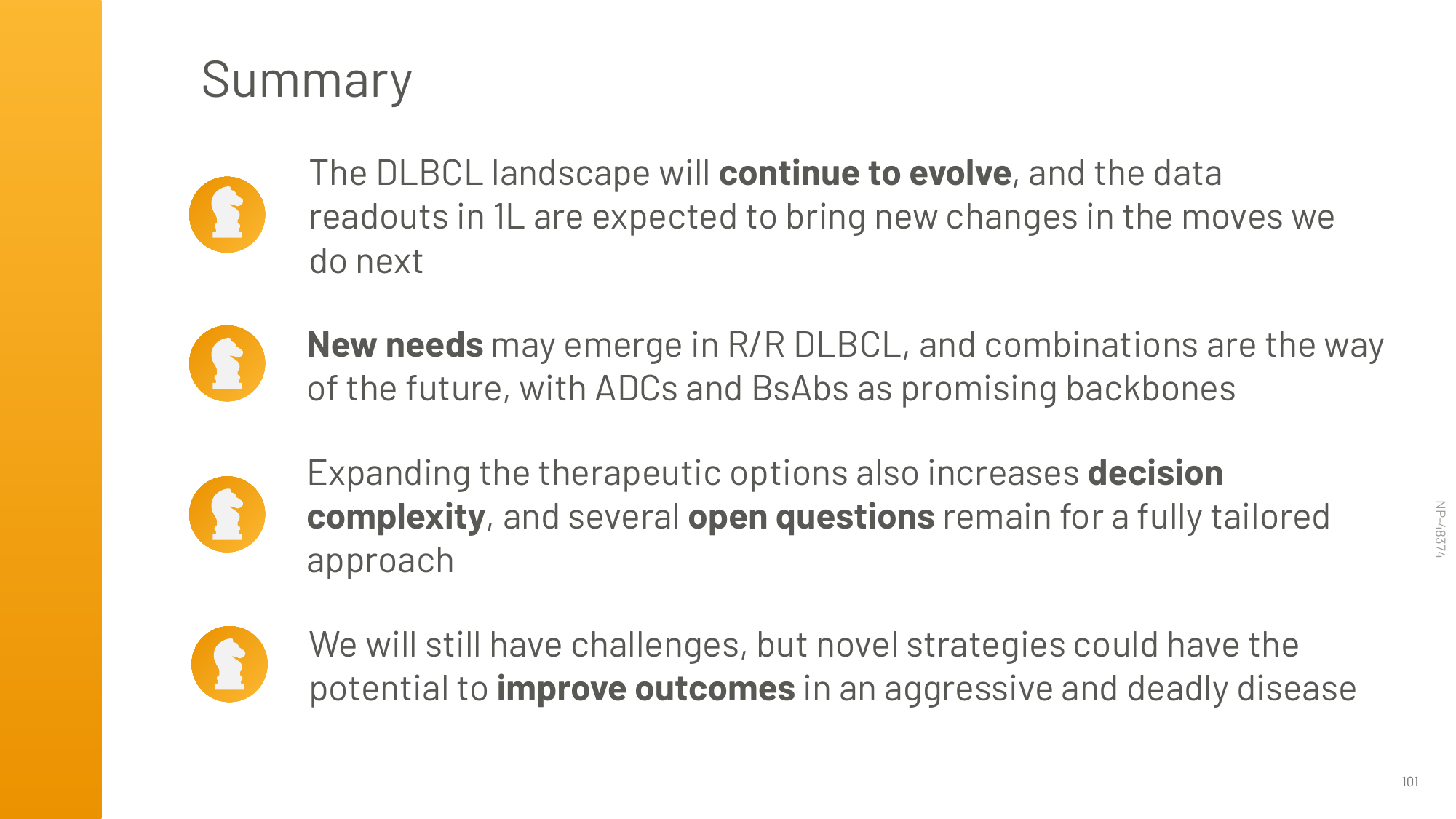

Summary
The DLBCL landscape will continue to evolve, and the data readouts in 1L are expected to bring new changes in the moves we do next

New needs may emerge in R/R DLBCL, and combinations are the way of the future, with ADCs and BsAbs as promising backbones

Expanding the therapeutic options also increases decision complexity, and several open questions remain for a fully tailored approach

We will still have challenges, but novel strategies could have the potential to improve outcomes in an aggressive and deadly disease

101